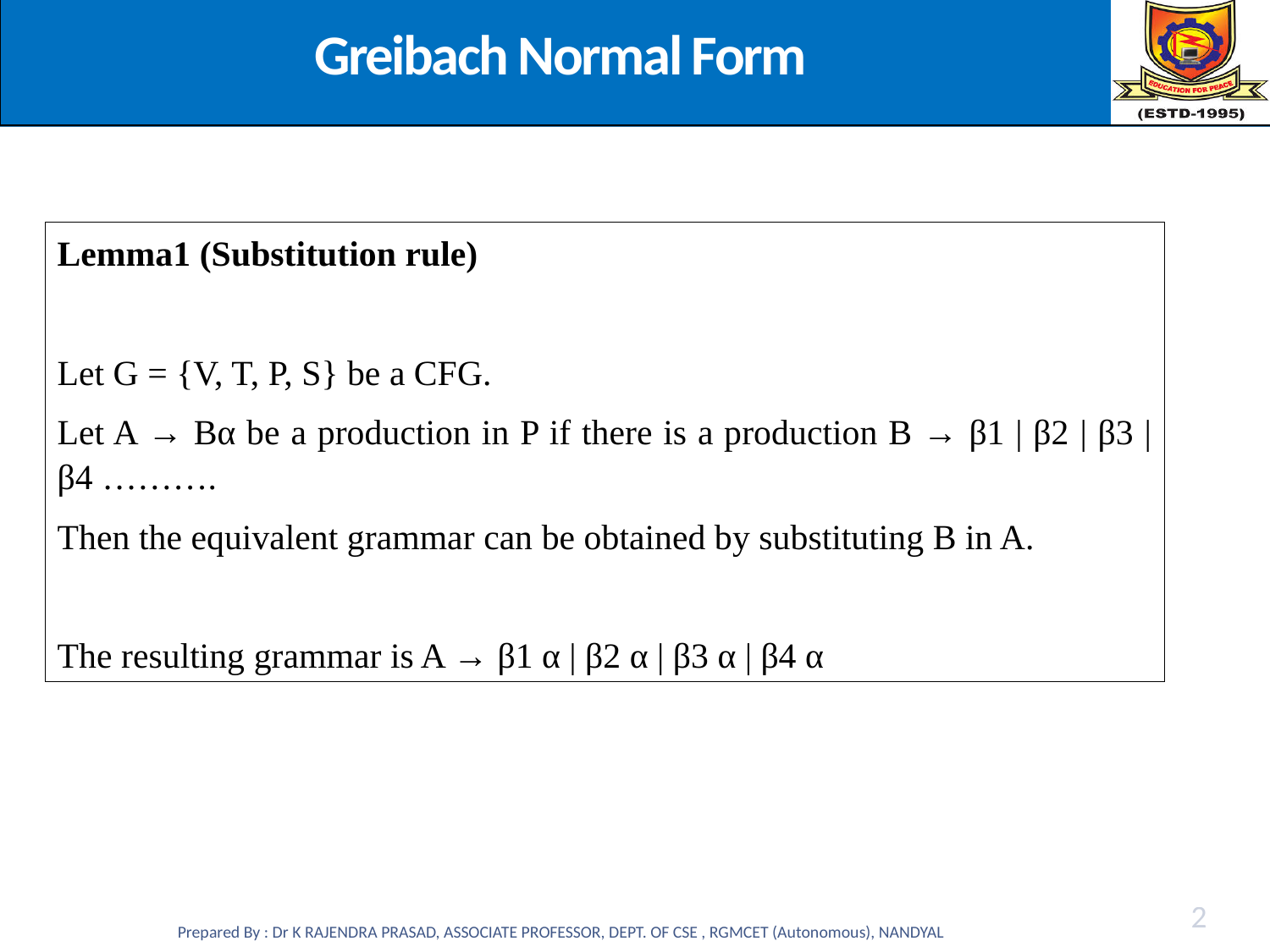

Greibach Normal Form
Lemma1 (Substitution rule)

Let G = {V, T, P, S} be a CFG.
Let A → Bα be a production in P if there is a production B → β1 | β2 | β3 | β4 ……….
Then the equivalent grammar can be obtained by substituting B in A.

The resulting grammar is A → β1 α | β2 α | β3 α | β4 α
Prepared By : Dr K RAJENDRA PRASAD, ASSOCIATE PROFESSOR, DEPT. OF CSE , RGMCET (Autonomous), NANDYAL
2